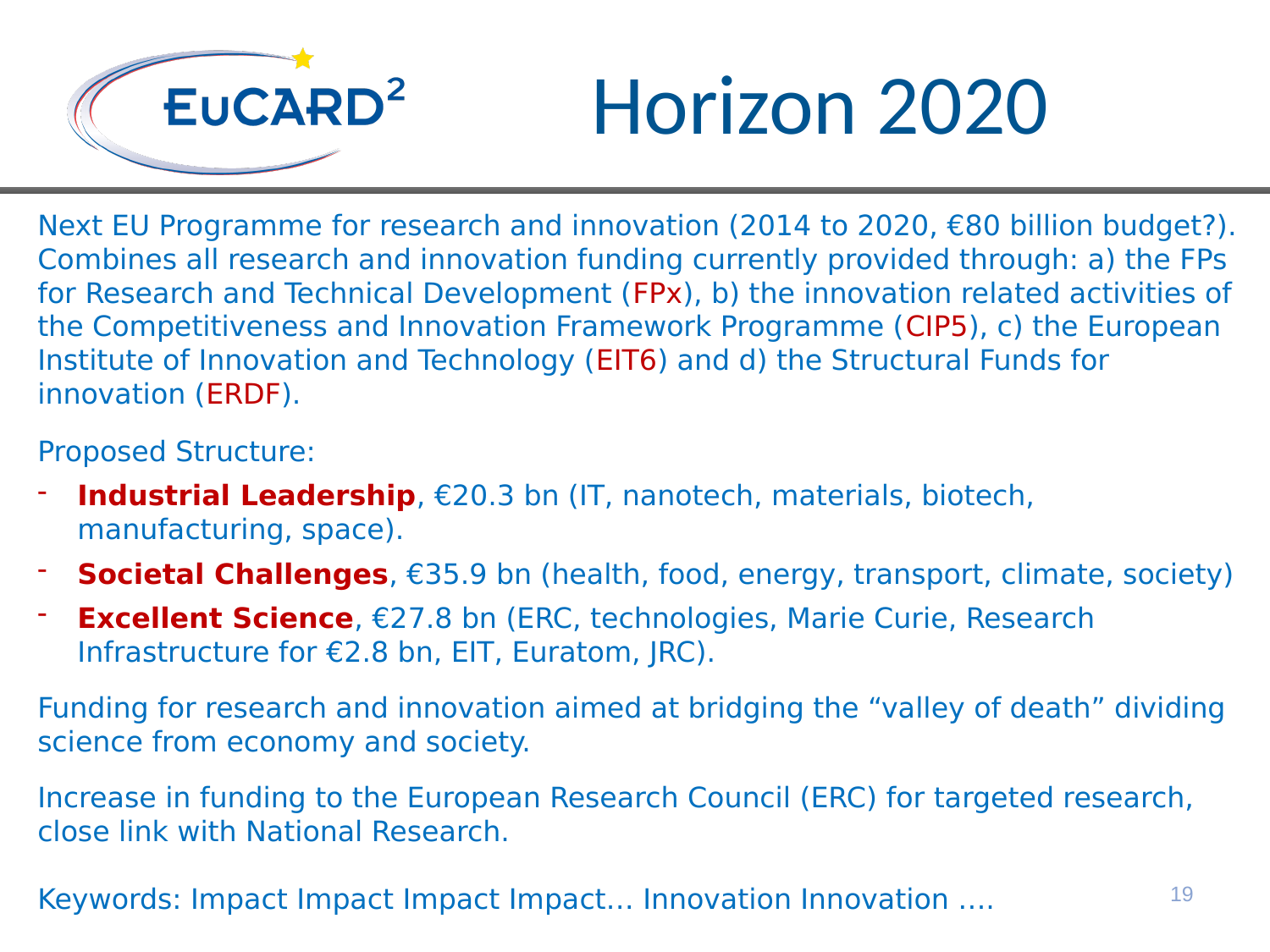

# Horizon 2020
Next EU Programme for research and innovation (2014 to 2020, €80 billion budget?).
Combines all research and innovation funding currently provided through: a) the FPs for Research and Technical Development (FPx), b) the innovation related activities of the Competitiveness and Innovation Framework Programme (CIP5), c) the European Institute of Innovation and Technology (EIT6) and d) the Structural Funds for innovation (ERDF).

Proposed Structure:
Industrial Leadership, €20.3 bn (IT, nanotech, materials, biotech, manufacturing, space).
Societal Challenges, €35.9 bn (health, food, energy, transport, climate, society)
Excellent Science, €27.8 bn (ERC, technologies, Marie Curie, Research Infrastructure for €2.8 bn, EIT, Euratom, JRC).

Funding for research and innovation aimed at bridging the “valley of death” dividing science from economy and society.

Increase in funding to the European Research Council (ERC) for targeted research, close link with National Research.

Keywords: Impact Impact Impact Impact… Innovation Innovation ….
19